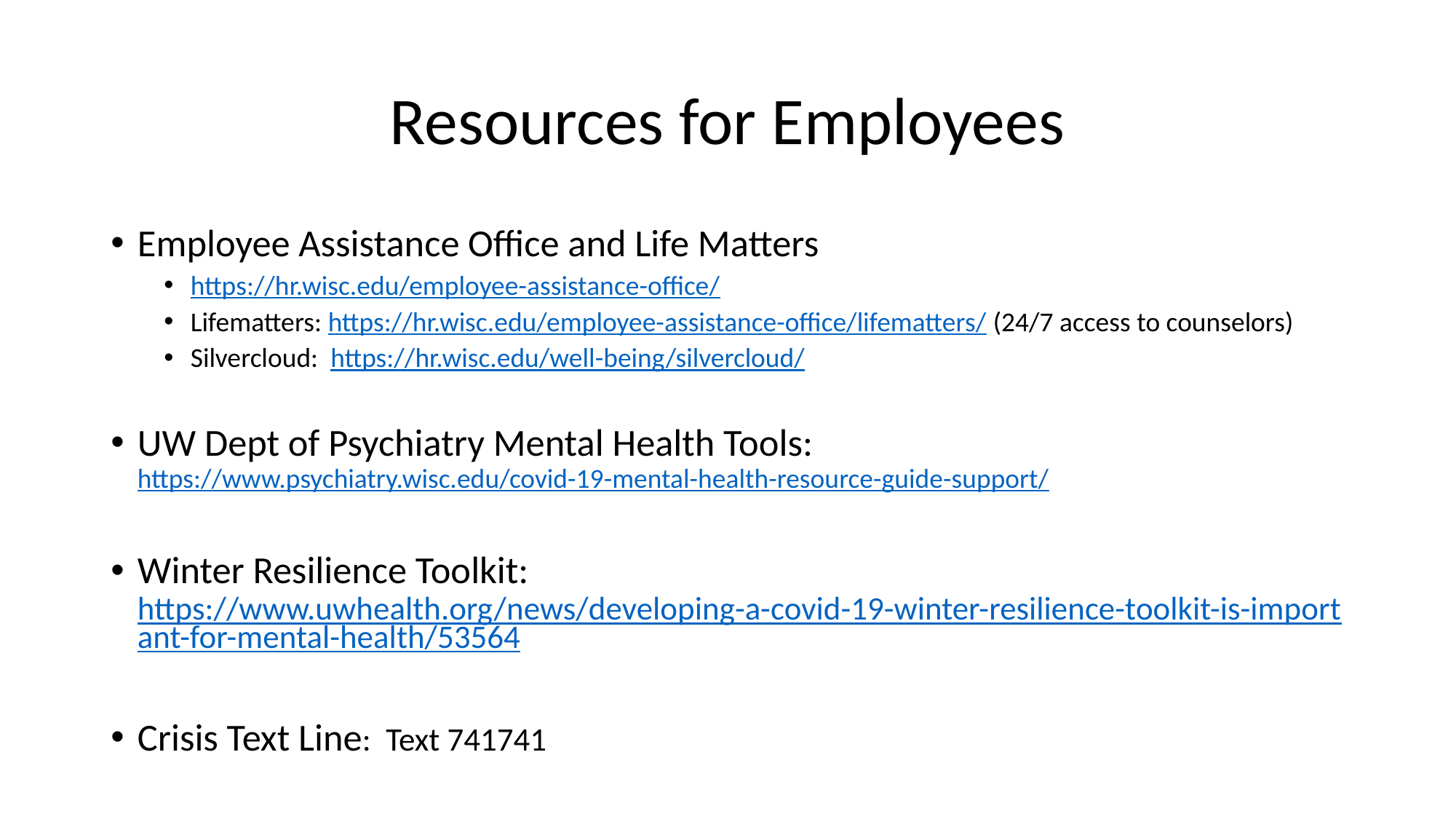

# Resources for Employees
Employee Assistance Office and Life Matters
https://hr.wisc.edu/employee-assistance-office/
Lifematters: https://hr.wisc.edu/employee-assistance-office/lifematters/ (24/7 access to counselors)
Silvercloud:  https://hr.wisc.edu/well-being/silvercloud/

UW Dept of Psychiatry Mental Health Tools:  https://www.psychiatry.wisc.edu/covid-19-mental-health-resource-guide-support/

Winter Resilience Toolkit: https://www.uwhealth.org/news/developing-a-covid-19-winter-resilience-toolkit-is-important-for-mental-health/53564

Crisis Text Line:  Text 741741